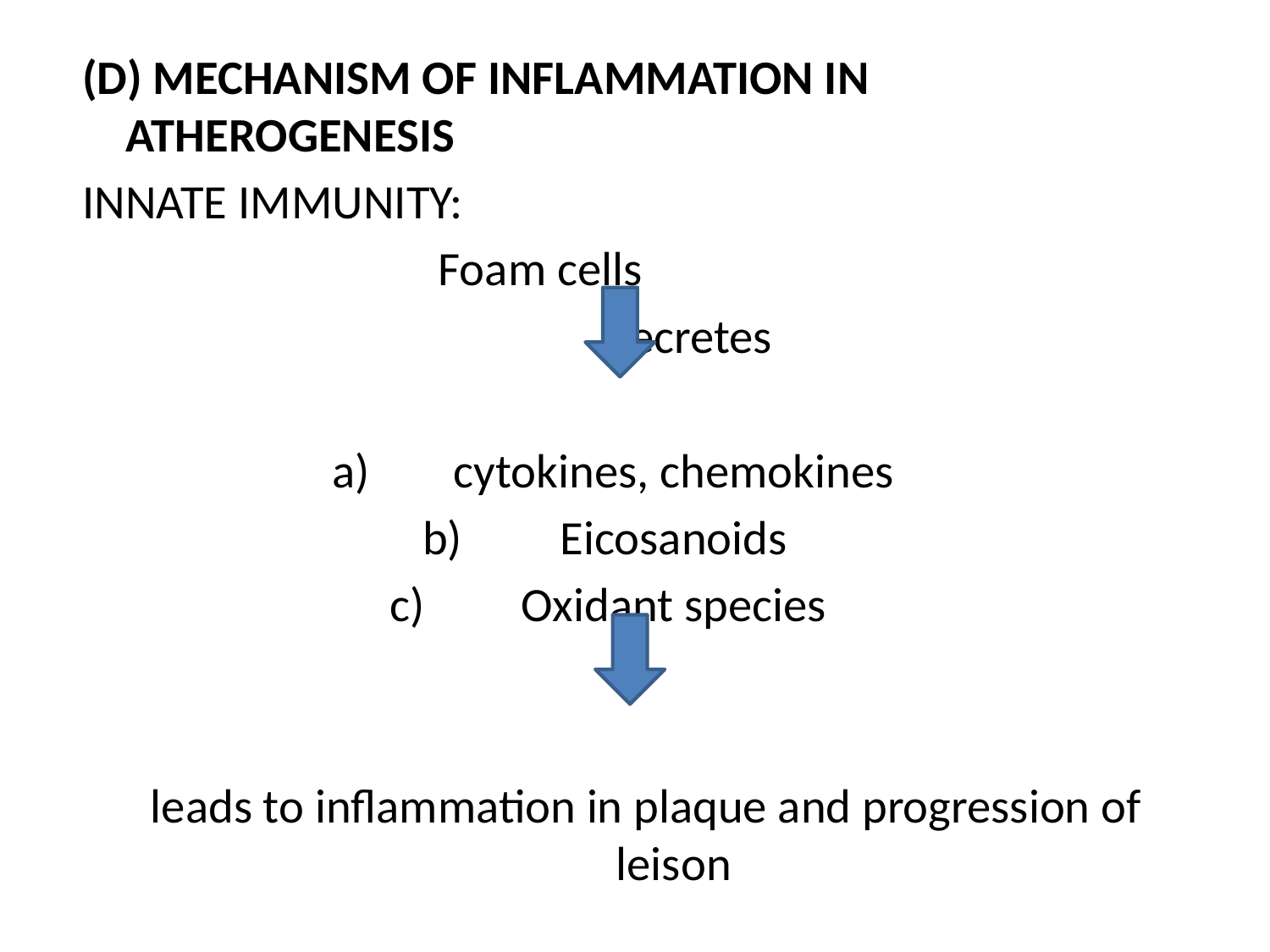

(D) MECHANISM OF INFLAMMATION IN ATHEROGENESIS
INNATE IMMUNITY:
                                 Foam cells
                                                 secretes

cytokines, chemokines
Eicosanoids
Oxidant species

 leads to inflammation in plaque and progression of leison